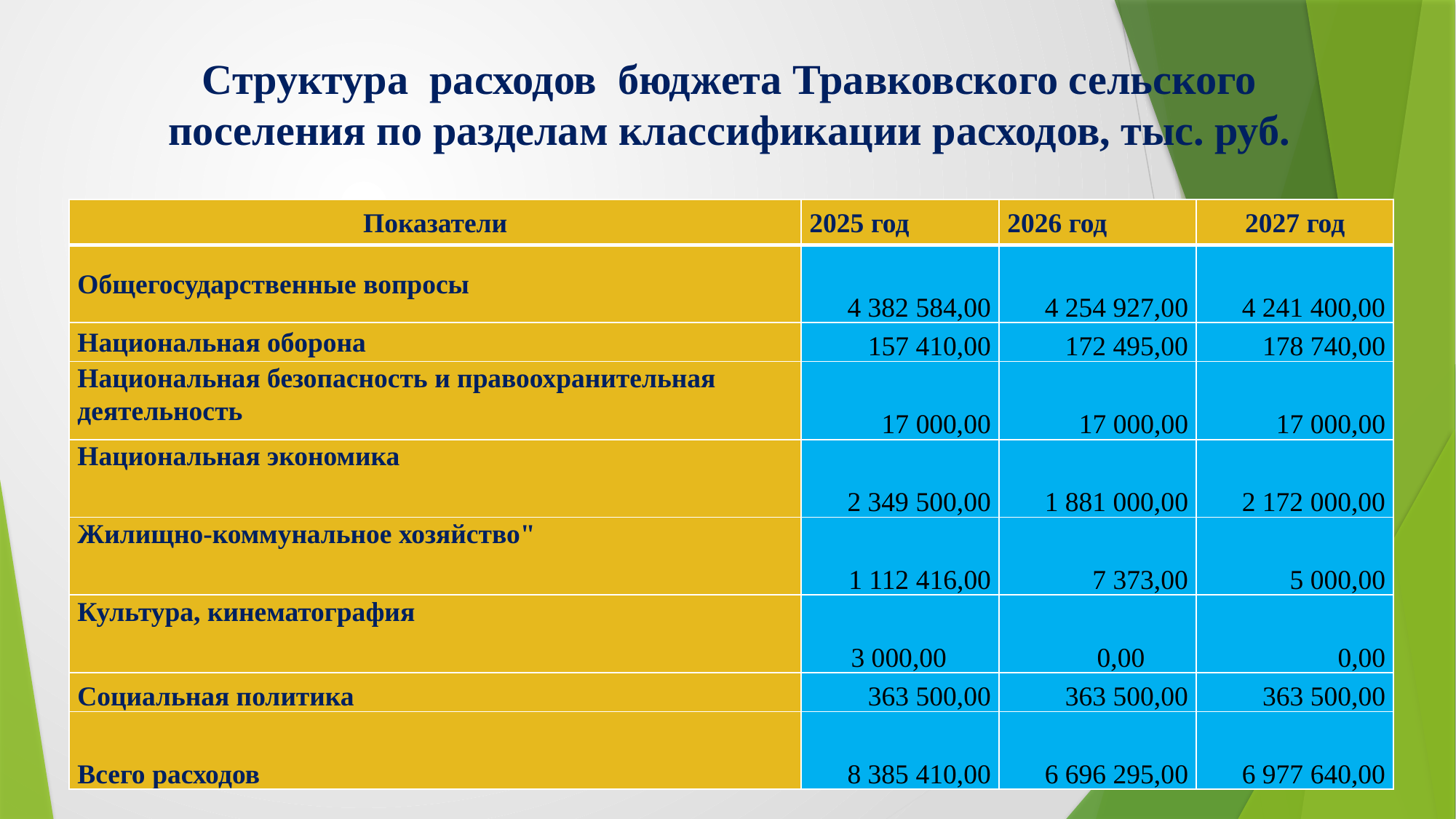

# Структура  расходов  бюджета Травковского сельского поселения по разделам классификации расходов, тыс. руб.
| Показатели | 2025 год | 2026 год | 2027 год |
| --- | --- | --- | --- |
| Общегосударственные вопросы | 4 382 584,00 | 4 254 927,00 | 4 241 400,00 |
| Национальная оборона | 157 410,00 | 172 495,00 | 178 740,00 |
| Национальная безопасность и правоохранительная деятельность | 17 000,00 | 17 000,00 | 17 000,00 |
| Национальная экономика | 2 349 500,00 | 1 881 000,00 | 2 172 000,00 |
| Жилищно-коммунальное хозяйство" | 1 112 416,00 | 7 373,00 | 5 000,00 |
| Культура, кинематография | 3 000,00 | 0,00 | 0,00 |
| Социальная политика | 363 500,00 | 363 500,00 | 363 500,00 |
| Всего расходов | 8 385 410,00 | 6 696 295,00 | 6 977 640,00 |